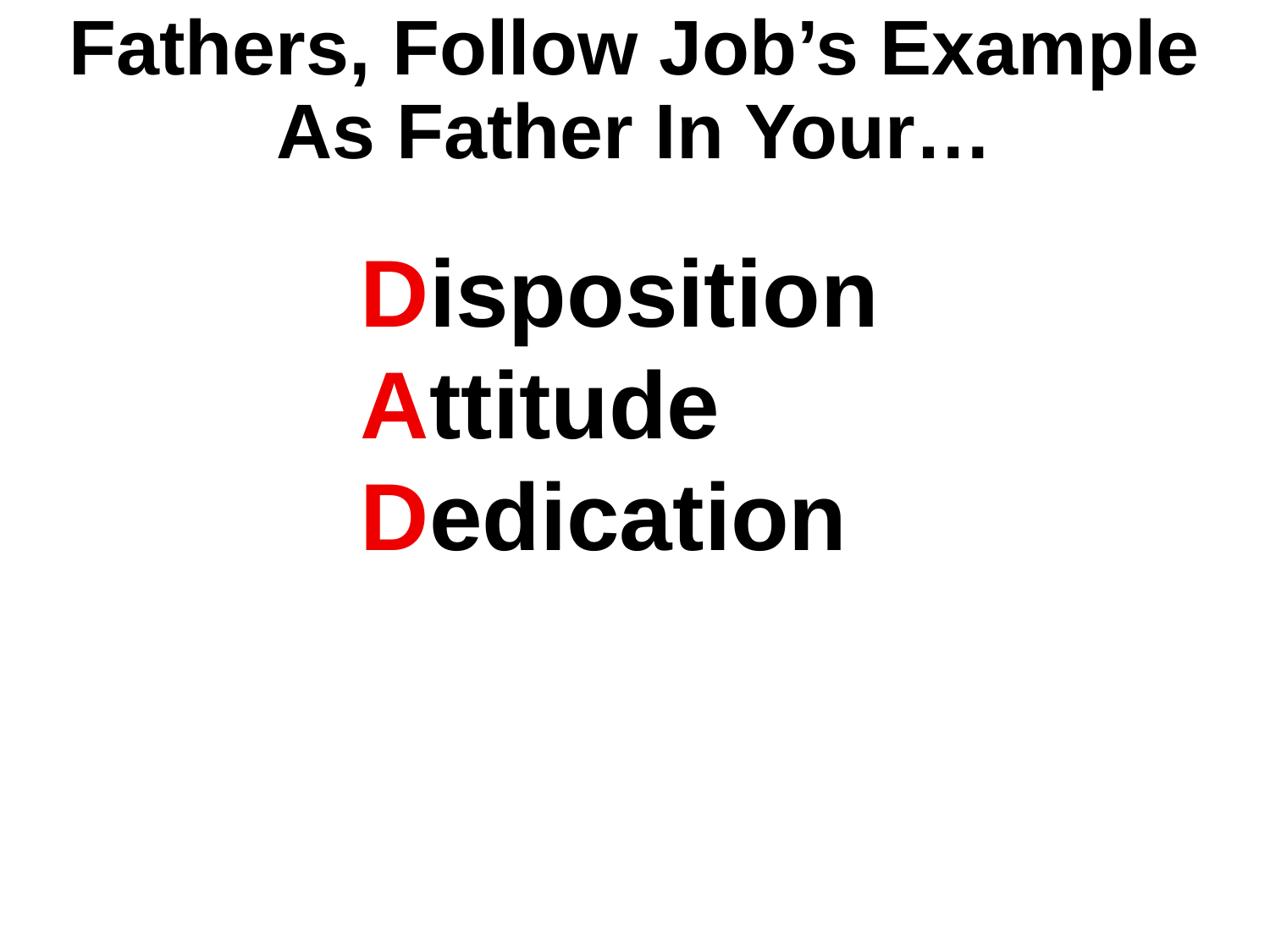

# Fathers, Follow Job’s Example As Father In Your…
Disposition
Attitude
Dedication